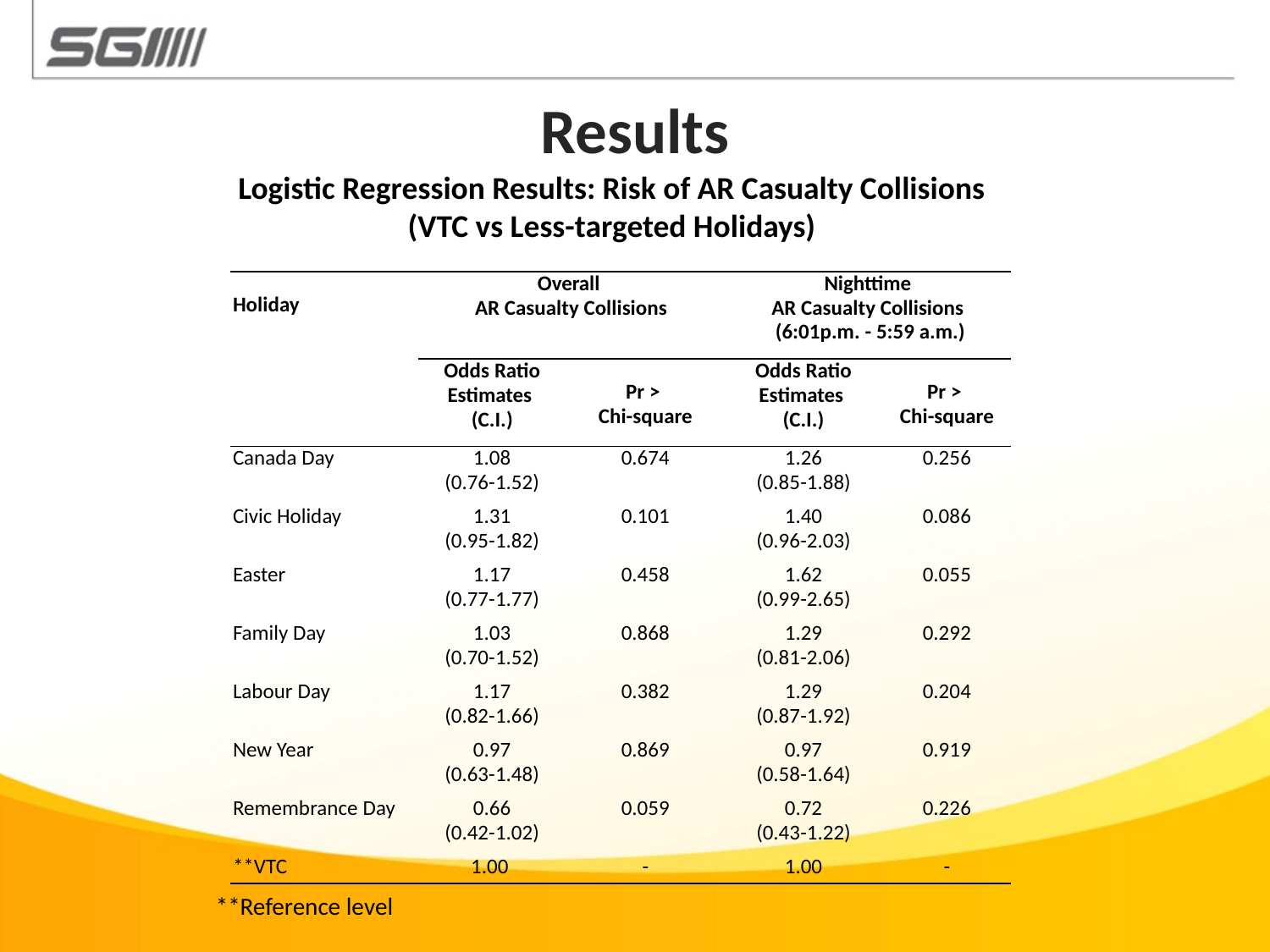

Results

Logistic Regression Results: Risk of AR Casualty Collisions
 (VTC vs Less-targeted Holidays)
| Holiday | Overall AR Casualty Collisions |  | Nighttime AR Casualty Collisions (6:01p.m. - 5:59 a.m.) |  |
| --- | --- | --- | --- | --- |
|  | Odds Ratio Estimates (C.I.) | Pr > Chi-square | Odds Ratio Estimates (C.I.) | Pr > Chi-square |
| Canada Day | 1.08 (0.76-1.52) | 0.674 | 1.26 (0.85-1.88) | 0.256 |
| Civic Holiday | 1.31 (0.95-1.82) | 0.101 | 1.40 (0.96-2.03) | 0.086 |
| Easter | 1.17 (0.77-1.77) | 0.458 | 1.62 (0.99-2.65) | 0.055 |
| Family Day | 1.03 (0.70-1.52) | 0.868 | 1.29 (0.81-2.06) | 0.292 |
| Labour Day | 1.17 (0.82-1.66) | 0.382 | 1.29 (0.87-1.92) | 0.204 |
| New Year | 0.97 (0.63-1.48) | 0.869 | 0.97 (0.58-1.64) | 0.919 |
| Remembrance Day | 0.66 (0.42-1.02) | 0.059 | 0.72 (0.43-1.22) | 0.226 |
| \*\*VTC | 1.00 | - | 1.00 | - |
**Reference level